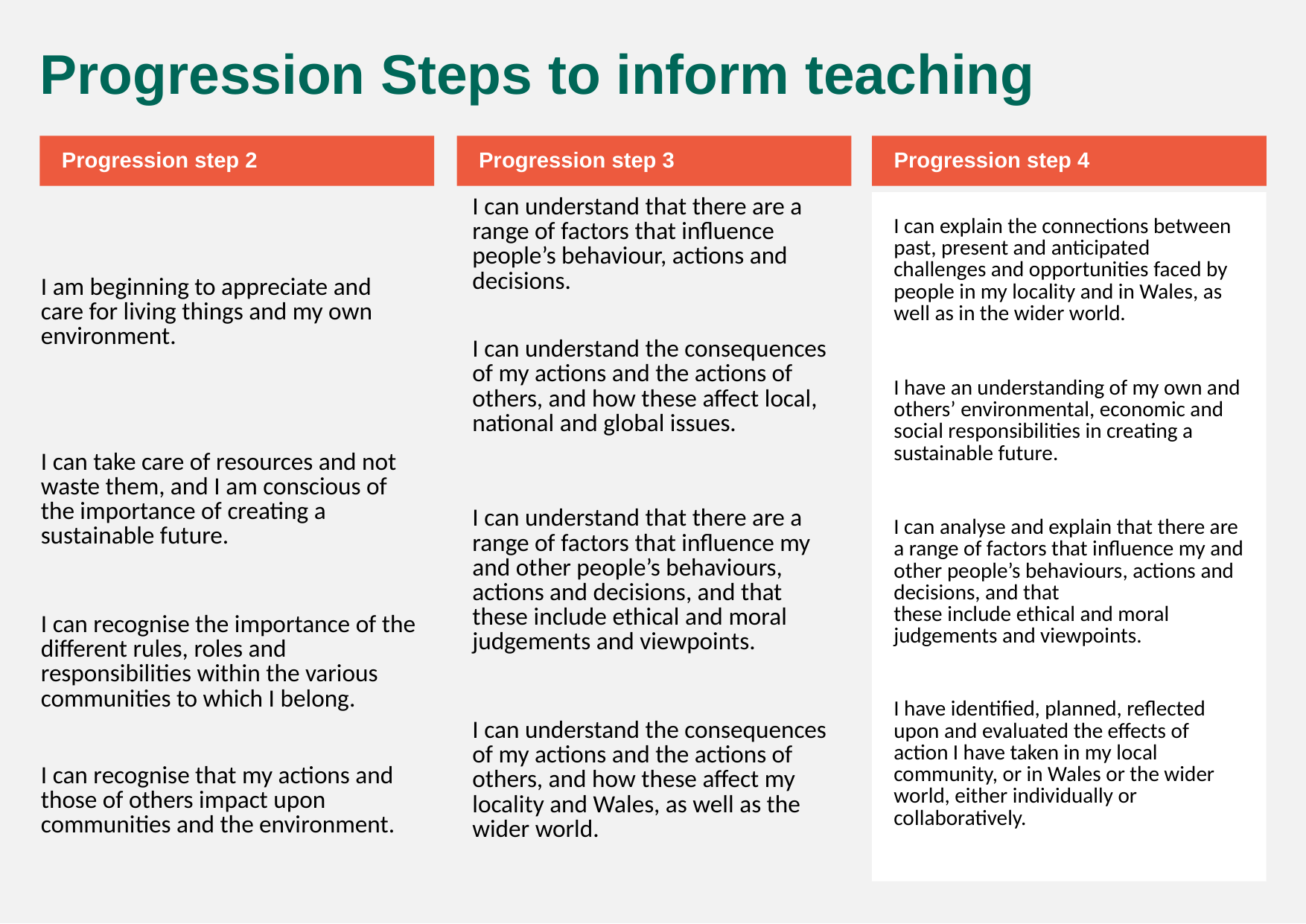

Progression Steps to inform teaching
Progression step 2
Progression step 3
Progression step 4
| I can explain the connections between past, present and anticipated challenges and opportunities faced by people in my locality and in Wales, as well as in the wider world. |
| --- |
| I have an understanding of my own and others’ environmental, economic and social responsibilities in creating a sustainable future. |
| I can analyse and explain that there are a range of factors that influence my and other people’s behaviours, actions and decisions, and that these include ethical and moral judgements and viewpoints. |
| I have identified, planned, reflected upon and evaluated the effects of action I have taken in my local community, or in Wales or the wider world, either individually or collaboratively. |
| I can understand that there are a range of factors that influence people’s behaviour, actions and decisions. |
| --- |
| I can understand the consequences of my actions and the actions of others, and how these affect local, national and global issues. |
| I can understand that there are a range of factors that influence my and other people’s behaviours, actions and decisions, and that these include ethical and moral judgements and viewpoints. |
| I can understand the consequences of my actions and the actions of others, and how these affect my locality and Wales, as well as the wider world. |

| I am beginning to appreciate and care for living things and my own environment. |
| --- |
| I can take care of resources and not waste them, and I am conscious of the importance of creating a sustainable future. |
| I can recognise the importance of the different rules, roles and responsibilities within the various communities to which I belong. |
| I can recognise that my actions and those of others impact upon communities and the environment. |